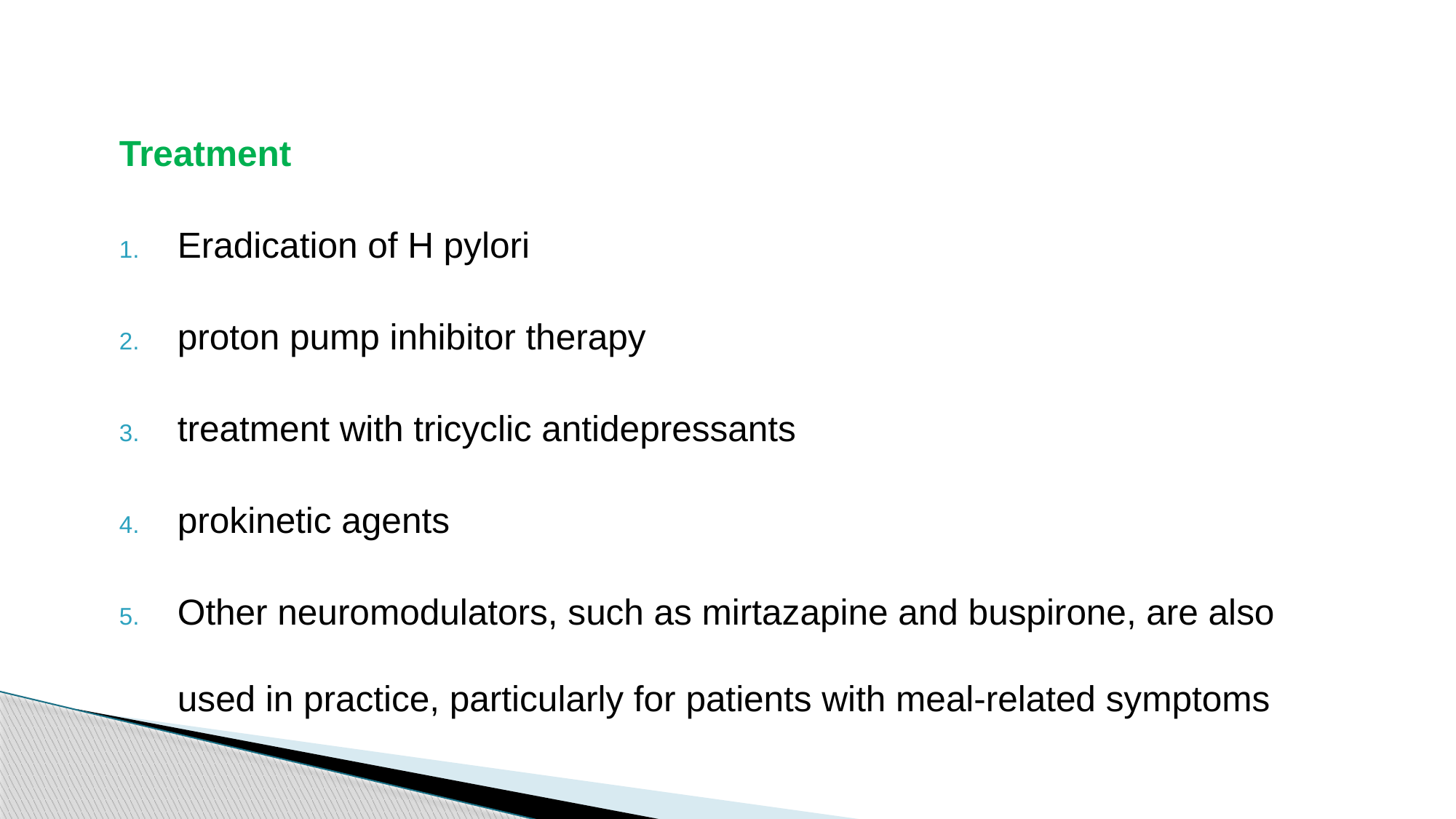

Treatment
Eradication of H pylori
proton pump inhibitor therapy
treatment with tricyclic antidepressants
prokinetic agents
Other neuromodulators, such as mirtazapine and buspirone, are also used in practice, particularly for patients with meal-related symptoms